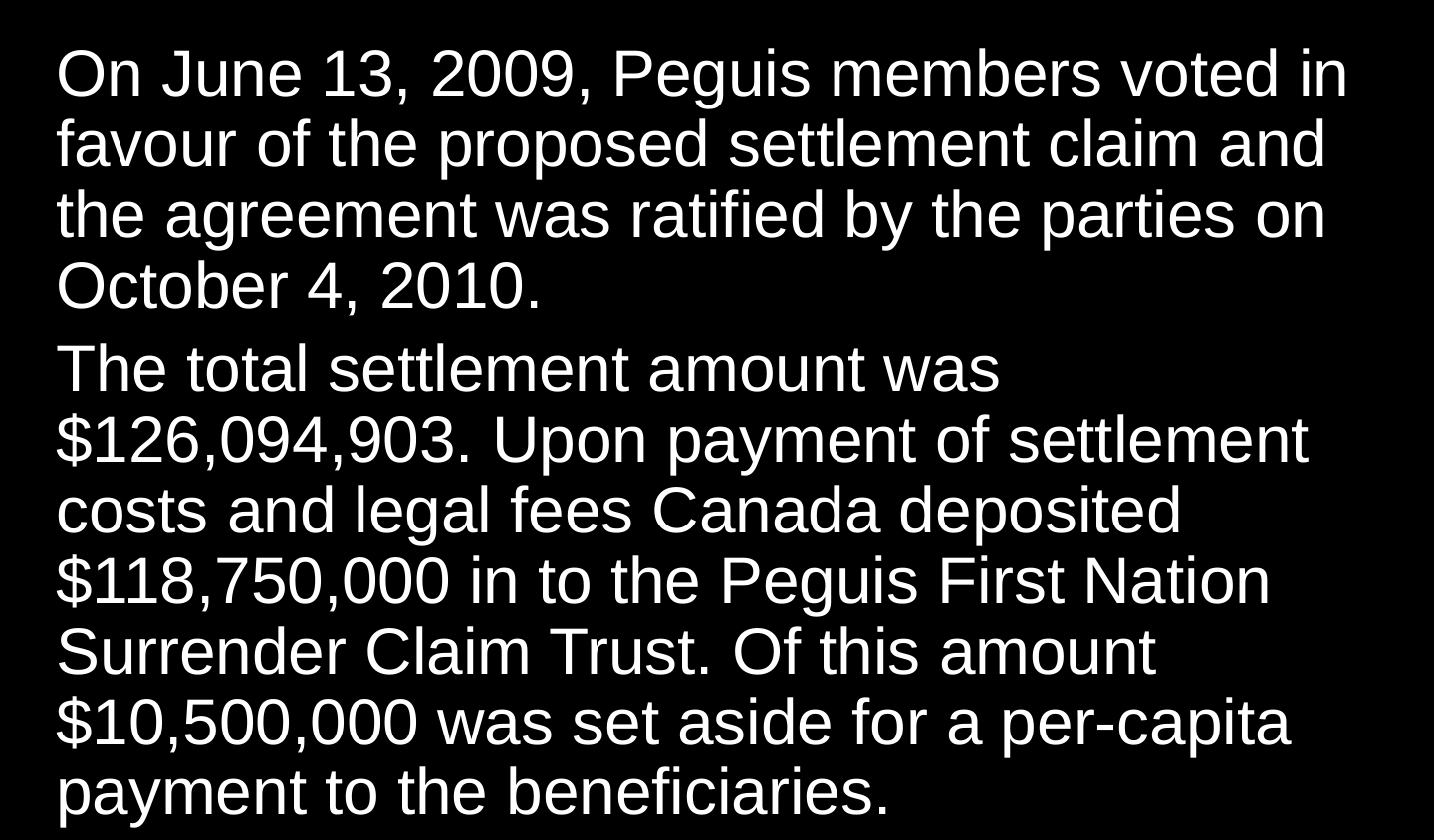

On June 13, 2009, Peguis members voted in favour of the proposed settlement claim and the agreement was ratified by the parties on October 4, 2010.
The total settlement amount was $126,094,903. Upon payment of settlement costs and legal fees Canada deposited $118,750,000 in to the Peguis First Nation Surrender Claim Trust. Of this amount $10,500,000 was set aside for a per-capita payment to the beneficiaries.